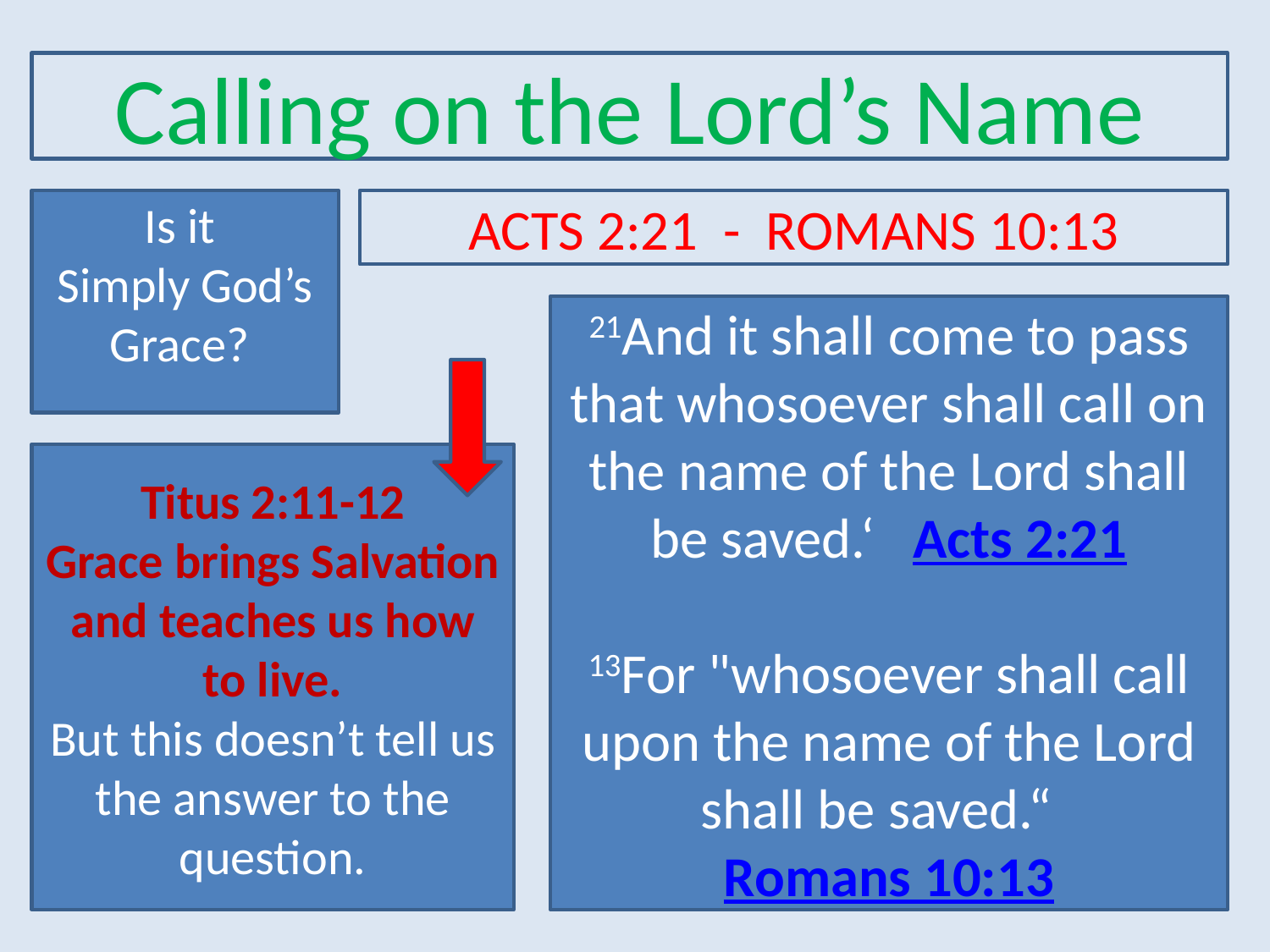

Calling on the Lord’s Name
Is it
Simply God’s Grace?

ACTS 2:21  -  ROMANS 10:13
21And it shall come to pass that whosoever shall call on the name of the Lord shall be saved.‘   Acts 2:21

13For "whosoever shall call upon the name of the Lord shall be saved.“
Romans 10:13

Titus 2:11-12
Grace brings Salvation and teaches us how to live.
But this doesn’t tell us the answer to the question.